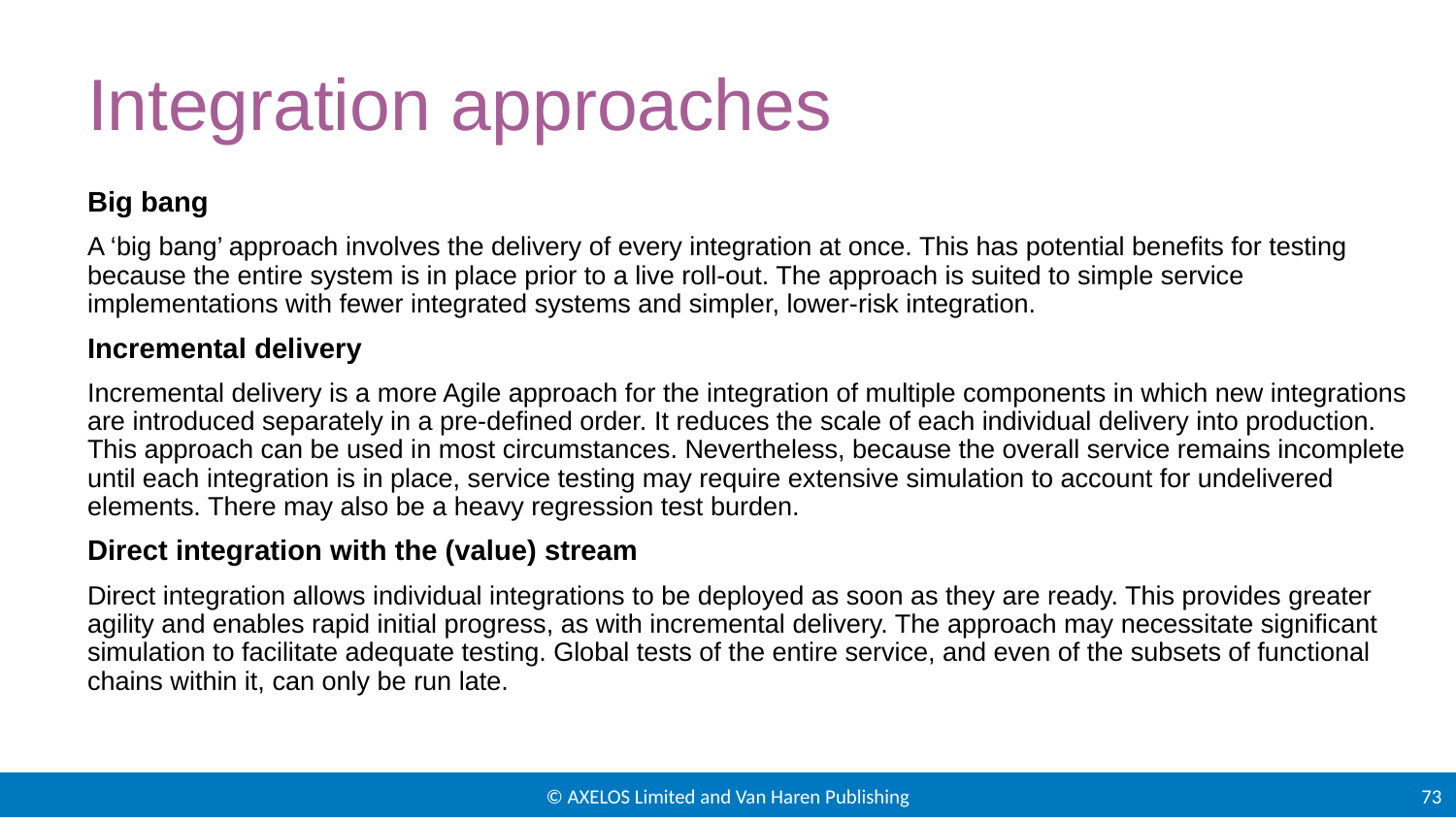

# Integration approaches
Big bang
A ‘big bang’ approach involves the delivery of every integration at once. This has potential benefits for testing because the entire system is in place prior to a live roll-out. The approach is suited to simple service implementations with fewer integrated systems and simpler, lower-risk integration.
Incremental delivery
Incremental delivery is a more Agile approach for the integration of multiple components in which new integrations are introduced separately in a pre-defined order. It reduces the scale of each individual delivery into production. This approach can be used in most circumstances. Nevertheless, because the overall service remains incomplete until each integration is in place, service testing may require extensive simulation to account for undelivered elements. There may also be a heavy regression test burden.
Direct integration with the (value) stream
Direct integration allows individual integrations to be deployed as soon as they are ready. This provides greater agility and enables rapid initial progress, as with incremental delivery. The approach may necessitate significant simulation to facilitate adequate testing. Global tests of the entire service, and even of the subsets of functional chains within it, can only be run late.